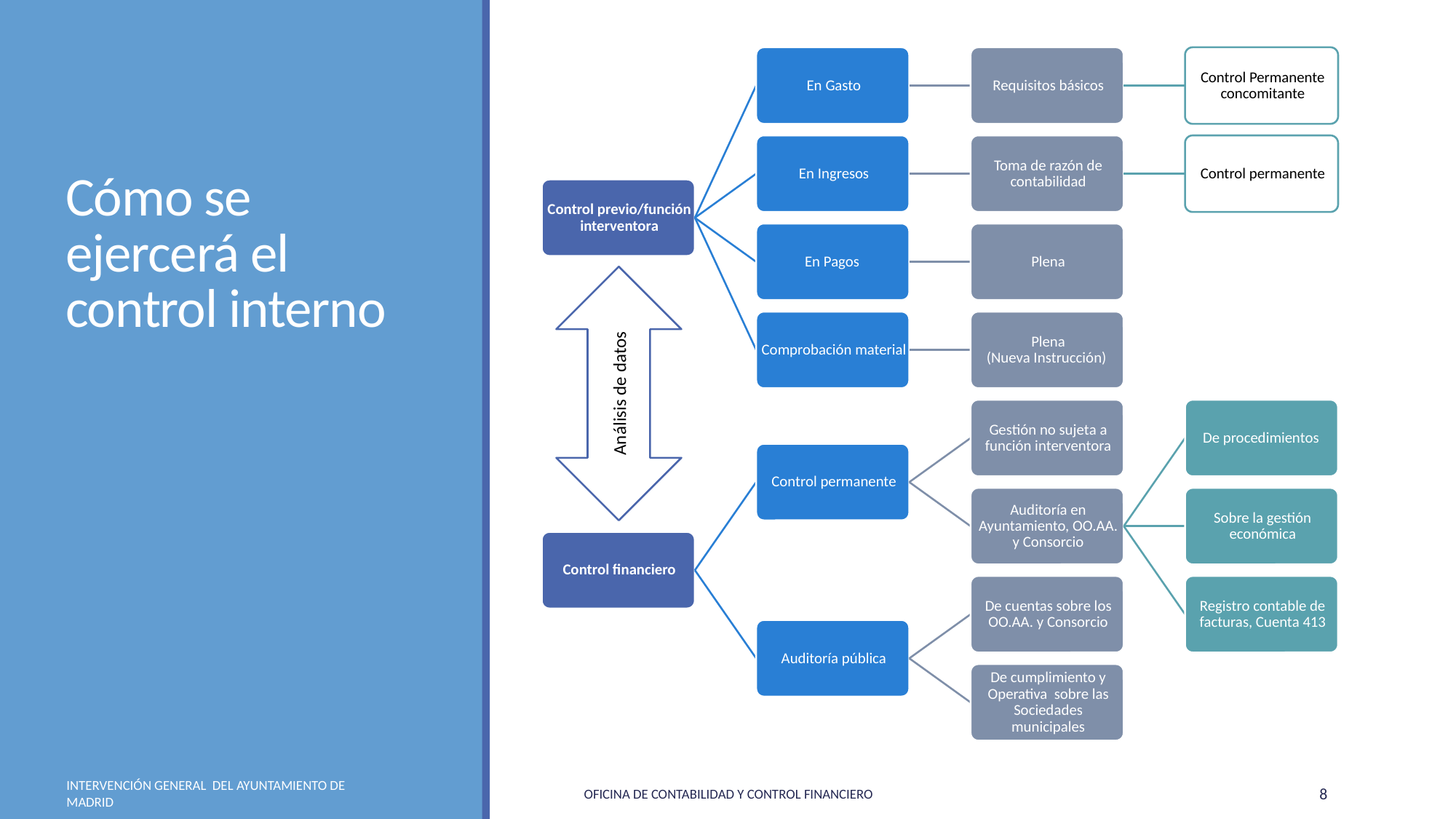

Control previo/función interventora

En Gasto

Requisitos básicos

Control Permanente concomitante

En Ingresos

Toma de razón de contabilidad

Control permanente

En Pagos

Plena

Comprobación material

Plena
(Nueva Instrucción)
Control financiero

Control permanente

Gestión no sujeta a función interventora

Auditoría en Ayuntamiento, OO.AA. y Consorcio

De procedimientos

Sobre la gestión económica

Registro contable de facturas, Cuenta 413

Auditoría pública

De cuentas sobre los OO.AA. y Consorcio

De cumplimiento y Operativa  sobre las Sociedades municipales
# Cómo se ejercerá el control interno
Análisis de datos

INTERVENCIÓN GENERAL  DEL AYUNTAMIENTO DE MADRID
Oficina de contabilidad y control financiero
8